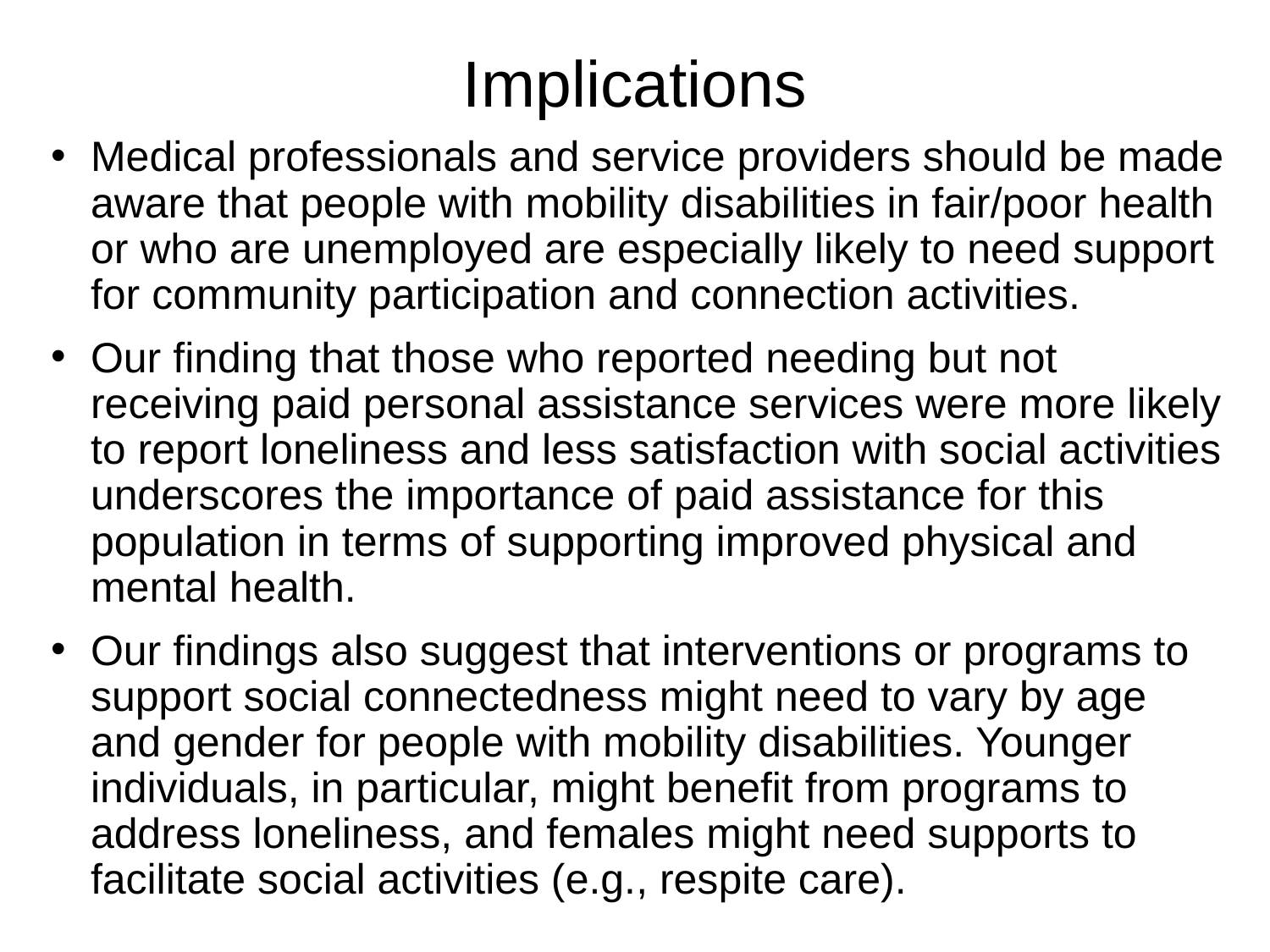

# Implications
Medical professionals and service providers should be made aware that people with mobility disabilities in fair/poor health or who are unemployed are especially likely to need support for community participation and connection activities.
Our finding that those who reported needing but not receiving paid personal assistance services were more likely to report loneliness and less satisfaction with social activities underscores the importance of paid assistance for this population in terms of supporting improved physical and mental health.
Our findings also suggest that interventions or programs to support social connectedness might need to vary by age and gender for people with mobility disabilities. Younger individuals, in particular, might benefit from programs to address loneliness, and females might need supports to facilitate social activities (e.g., respite care).